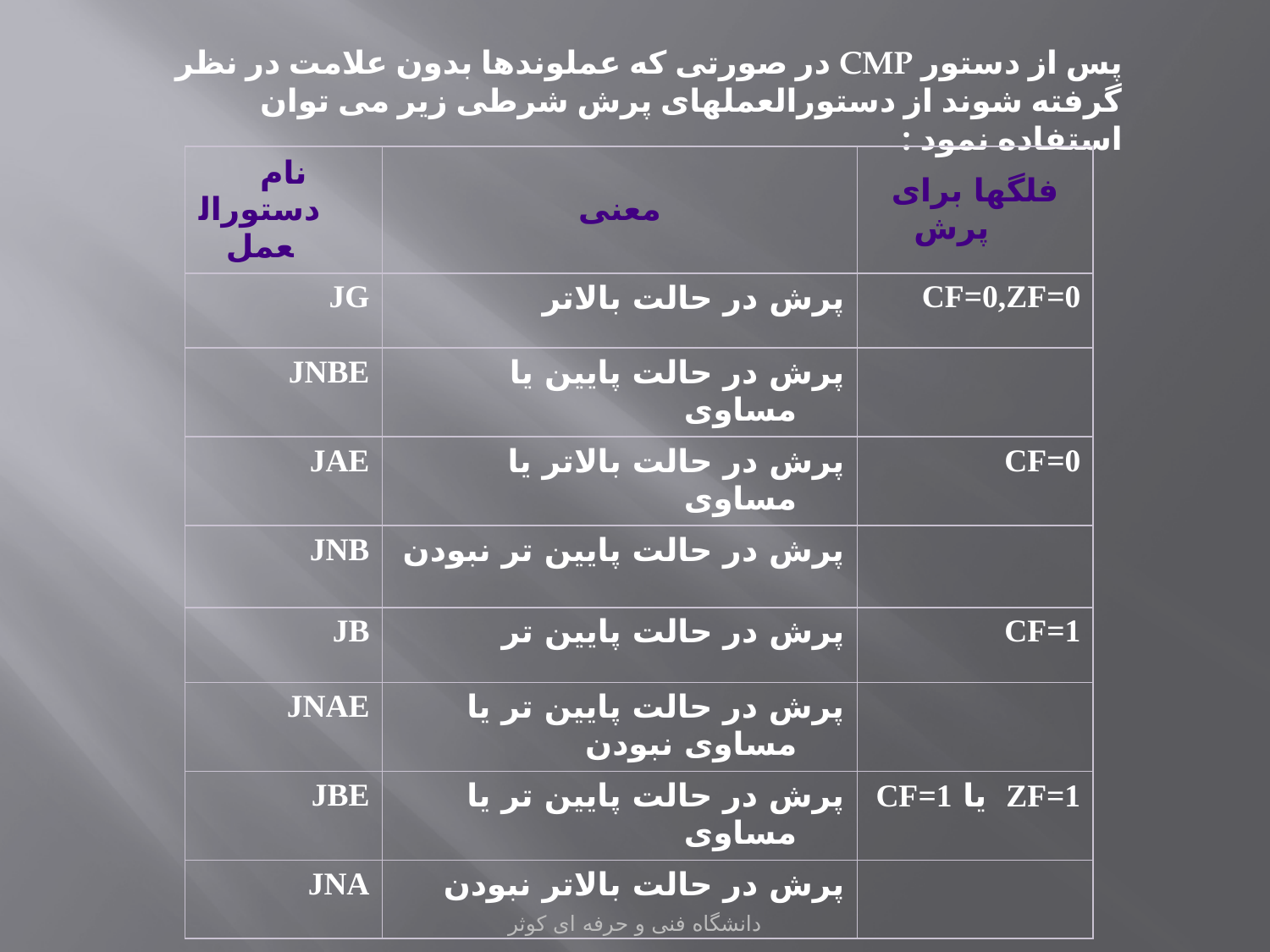

پس از دستور CMP در صورتی که عملوندها بدون علامت در نظر گرفته شوند از دستورالعملهای پرش شرطی زیر می توان استفاده نمود :
| نام دستورالعمل | معنی | فلگها برای پرش |
| --- | --- | --- |
| JG | پرش در حالت بالاتر | CF=0,ZF=0 |
| JNBE | پرش در حالت پایین یا مساوی |  |
| JAE | پرش در حالت بالاتر یا مساوی | CF=0 |
| JNB | پرش در حالت پایین تر نبودن |  |
| JB | پرش در حالت پایین تر | CF=1 |
| JNAE | پرش در حالت پایین تر یا مساوی نبودن |  |
| JBE | پرش در حالت پایین تر یا مساوی | ZF=1 یا CF=1 |
| JNA | پرش در حالت بالاتر نبودن |  |
دانشگاه فنی و حرفه ای کوثر